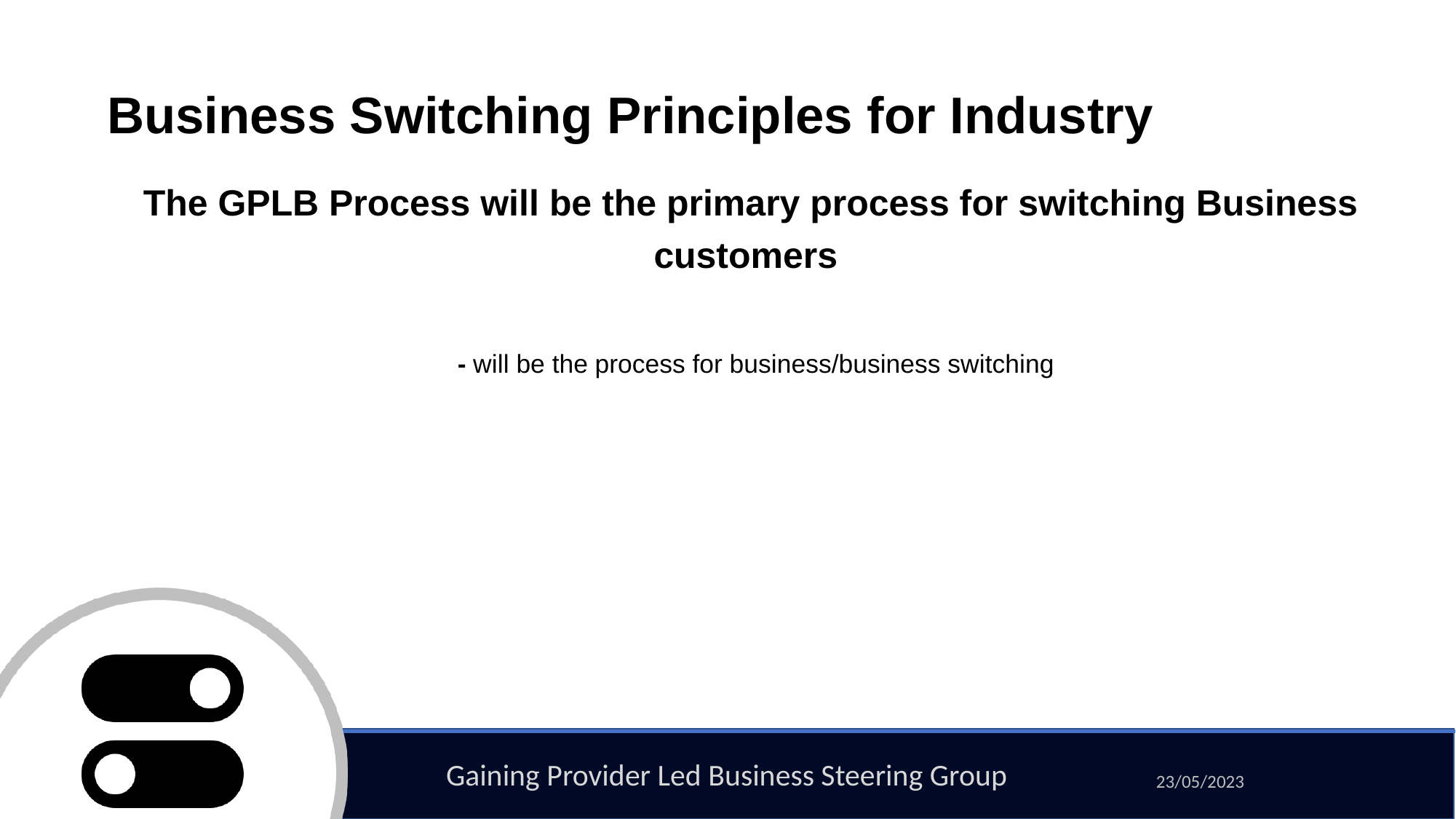

# Business Switching Principles for Industry
The GPLB Process will be the primary process for switching Business customers
 - will be the process for business/business switching